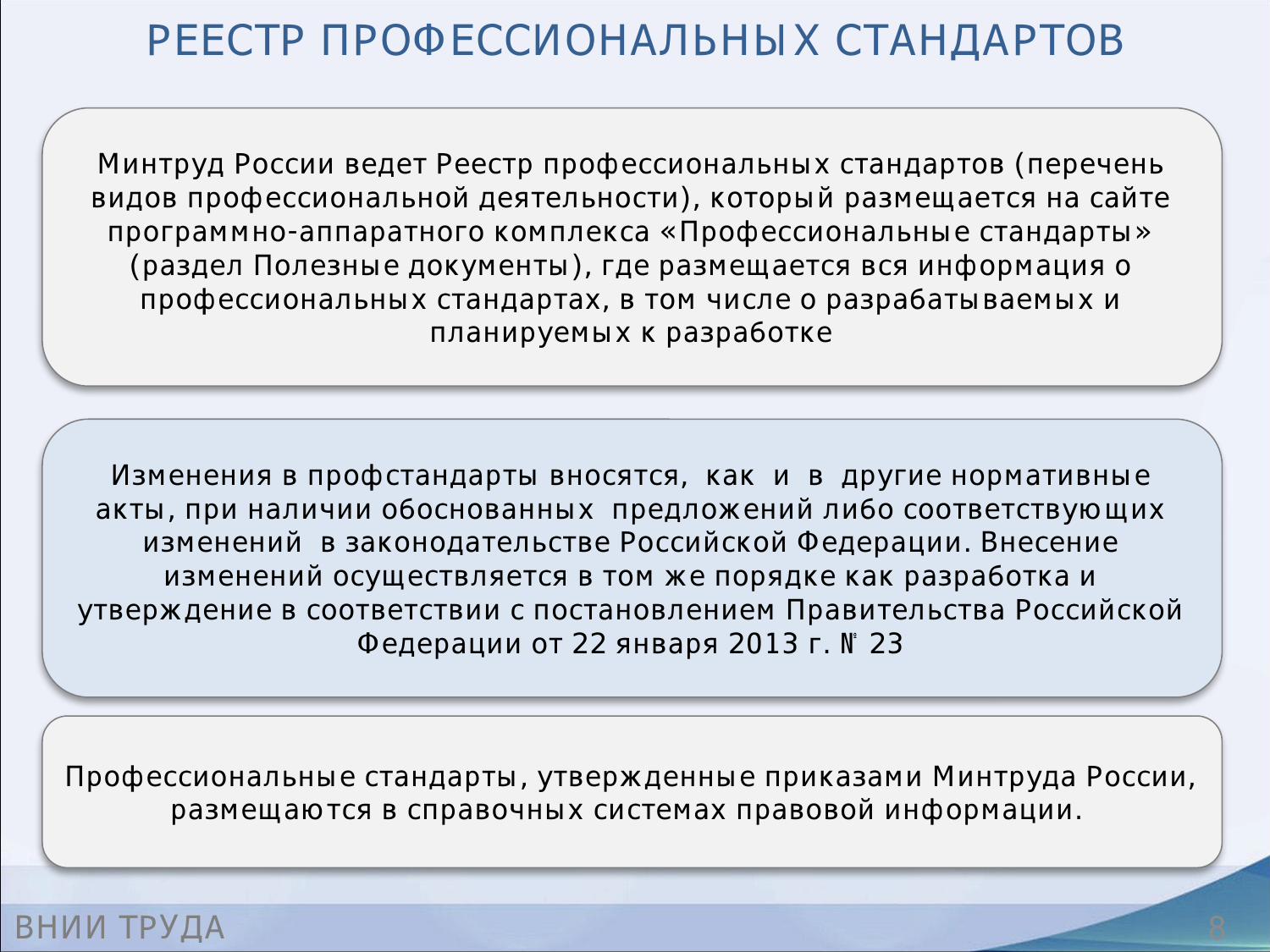

# РЕЕСТР ПРОФЕССИОНАЛЬНЫХ СТАНДАРТОВ
Минтруд России ведет Реестр профессиональных стандартов (перечень видов профессиональной деятельности), который размещается на сайте программно-аппаратного комплекса «Профессиональные стандарты» (раздел Полезные документы), где размещается вся информация о профессиональных стандартах, в том числе о разрабатываемых и планируемых к разработке
Изменения в профстандарты вносятся,  как  и  в  другие нормативные акты, при наличии обоснованных  предложений либо соответствующих изменений  в законодательстве Российской Федерации. Внесение изменений осуществляется в том же порядке как разработка и утверждение в соответствии с постановлением Правительства Российской Федерации от 22 января 2013 г. № 23
Профессиональные стандарты, утвержденные приказами Минтруда России, размещаются в справочных системах правовой информации.
ВНИИ ТРУДА
8